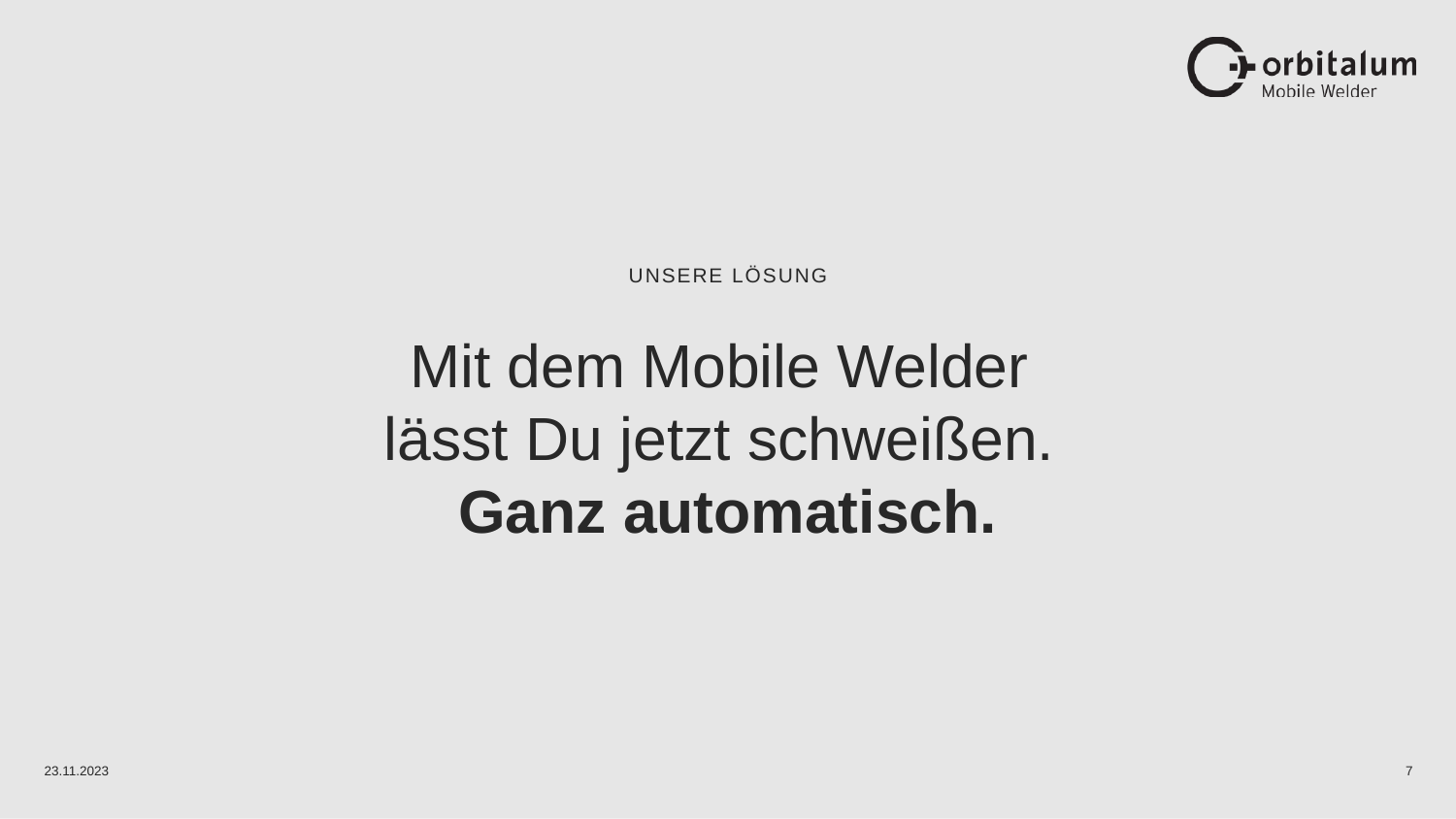

UNSERE LÖSUNG
Mit dem Mobile Welder
lässt Du jetzt schweißen.
Ganz automatisch.